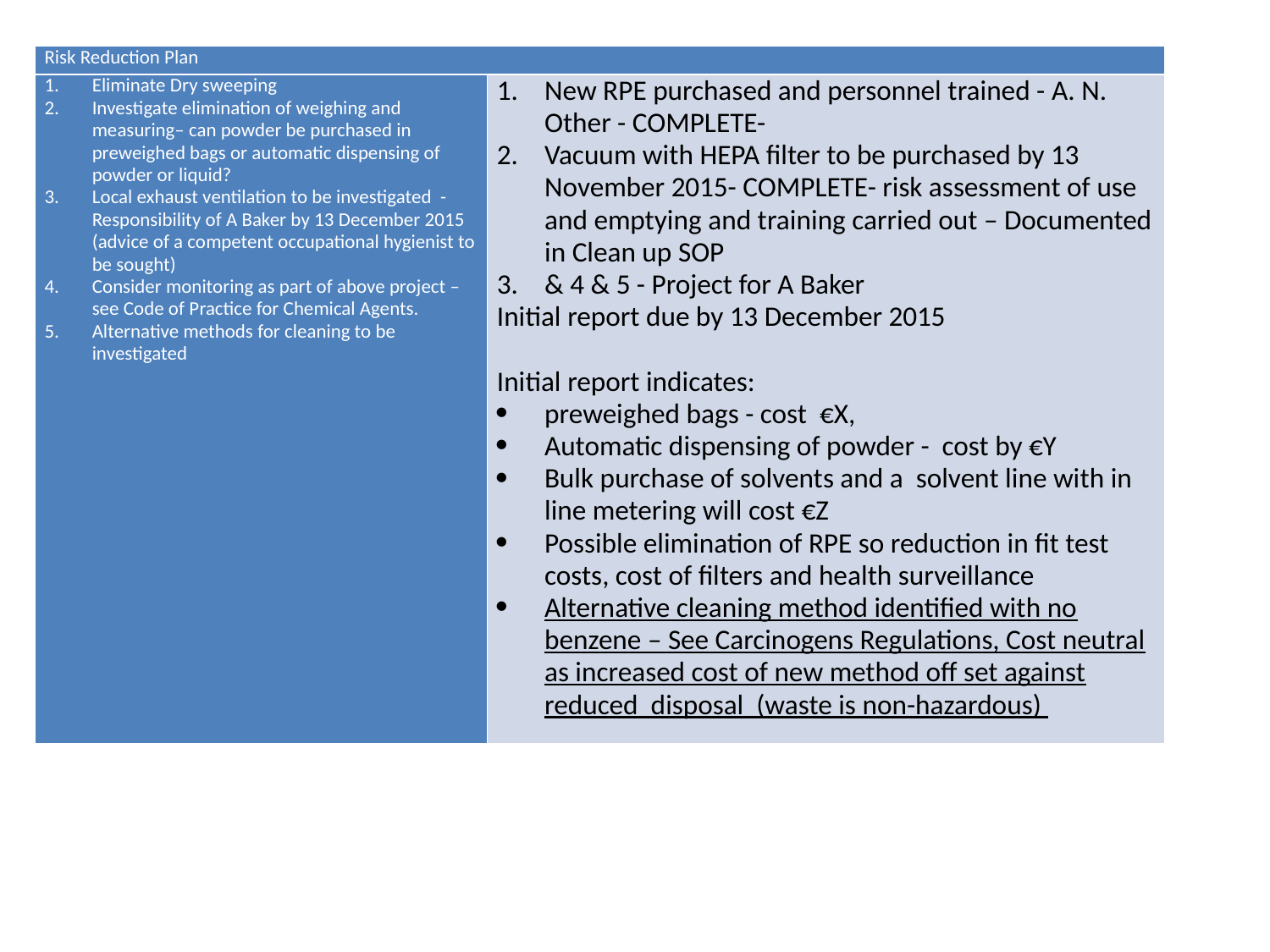

| Risk Reduction Plan |  |
| --- | --- |
| Eliminate Dry sweeping Investigate elimination of weighing and measuring– can powder be purchased in preweighed bags or automatic dispensing of powder or liquid? Local exhaust ventilation to be investigated - Responsibility of A Baker by 13 December 2015 (advice of a competent occupational hygienist to be sought) Consider monitoring as part of above project – see Code of Practice for Chemical Agents. Alternative methods for cleaning to be investigated | New RPE purchased and personnel trained - A. N. Other - COMPLETE- Vacuum with HEPA filter to be purchased by 13 November 2015- COMPLETE- risk assessment of use and emptying and training carried out – Documented in Clean up SOP & 4 & 5 - Project for A Baker Initial report due by 13 December 2015   Initial report indicates: preweighed bags - cost €X, Automatic dispensing of powder - cost by €Y Bulk purchase of solvents and a solvent line with in line metering will cost €Z Possible elimination of RPE so reduction in fit test costs, cost of filters and health surveillance Alternative cleaning method identified with no benzene – See Carcinogens Regulations, Cost neutral as increased cost of new method off set against reduced disposal (waste is non-hazardous) |